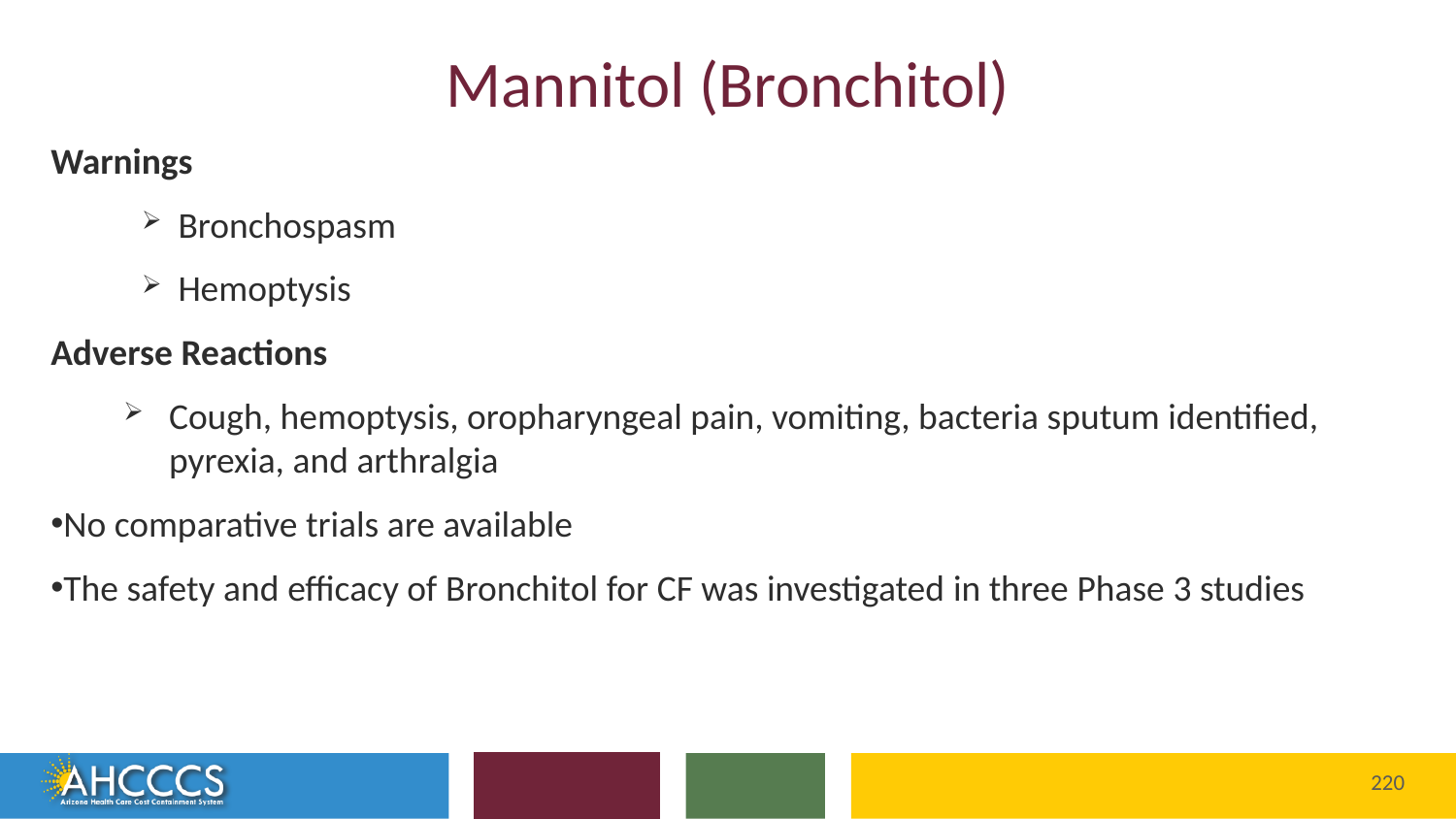

# Mannitol (Bronchitol)
Warnings
Bronchospasm
Hemoptysis
Adverse Reactions
Cough, hemoptysis, oropharyngeal pain, vomiting, bacteria sputum identified, pyrexia, and arthralgia
No comparative trials are available
The safety and efficacy of Bronchitol for CF was investigated in three Phase 3 studies